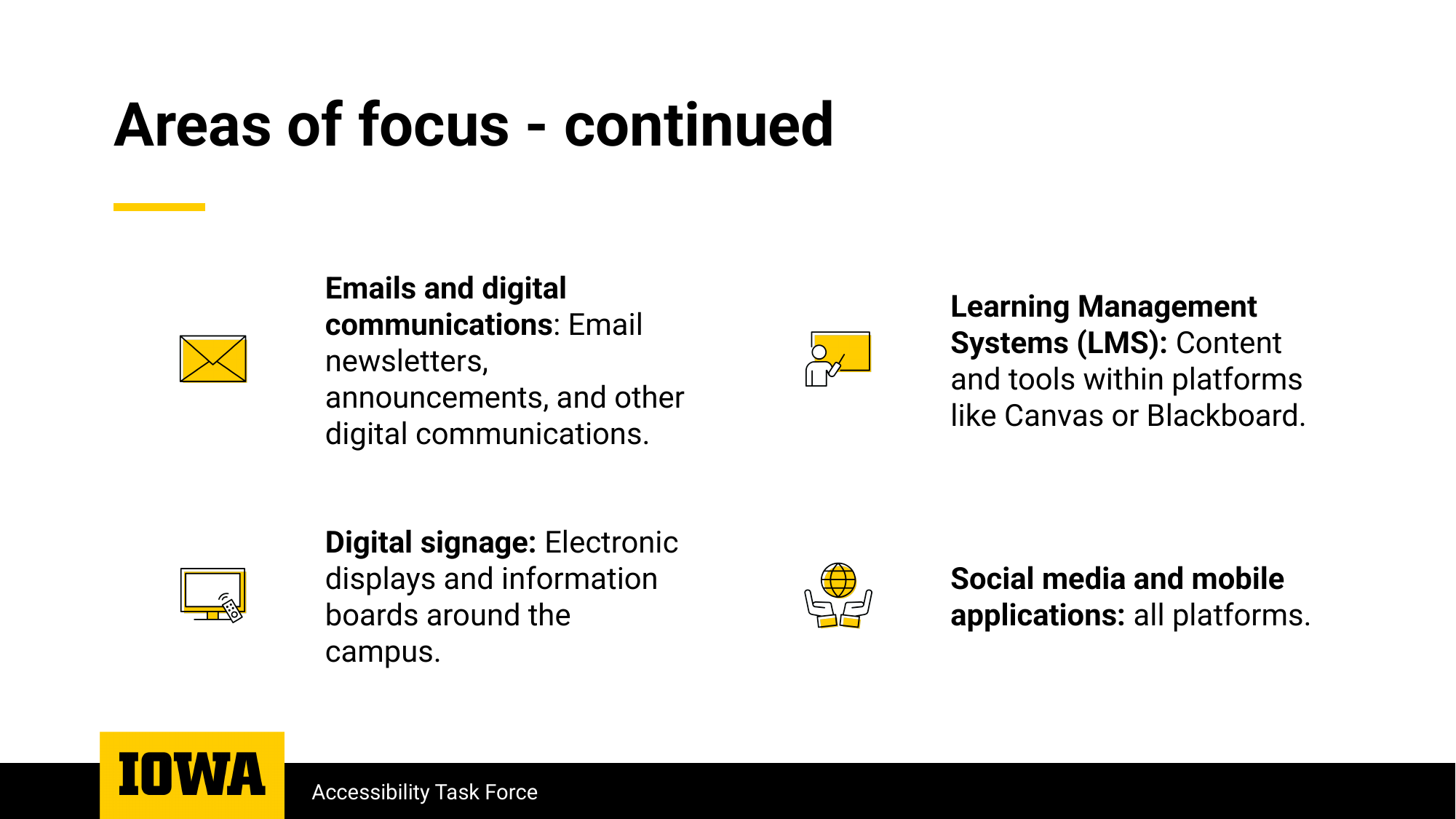

# Areas of focus - continued
Emails and digital communications: Email newsletters, announcements, and other digital communications. ​
Learning Management Systems (LMS): Content and tools within platforms like Canvas or Blackboard. ​
Digital signage: Electronic displays and information boards around the campus. ​
Social media and mobile applications:​ all platforms.
Accessibility Task Force